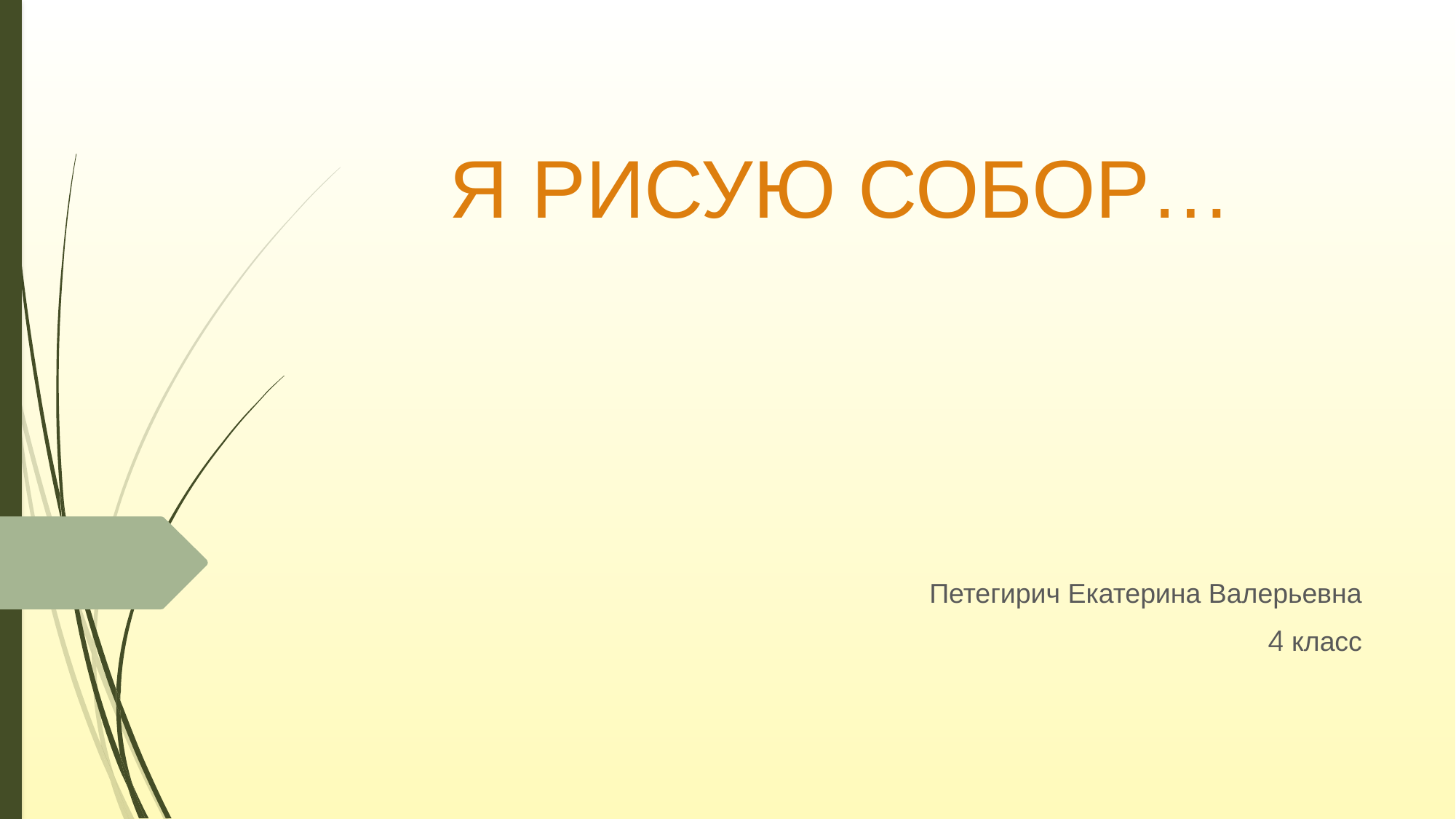

# Я РИСУЮ СОБОР…
Петегирич Екатерина Валерьевна
4 класс